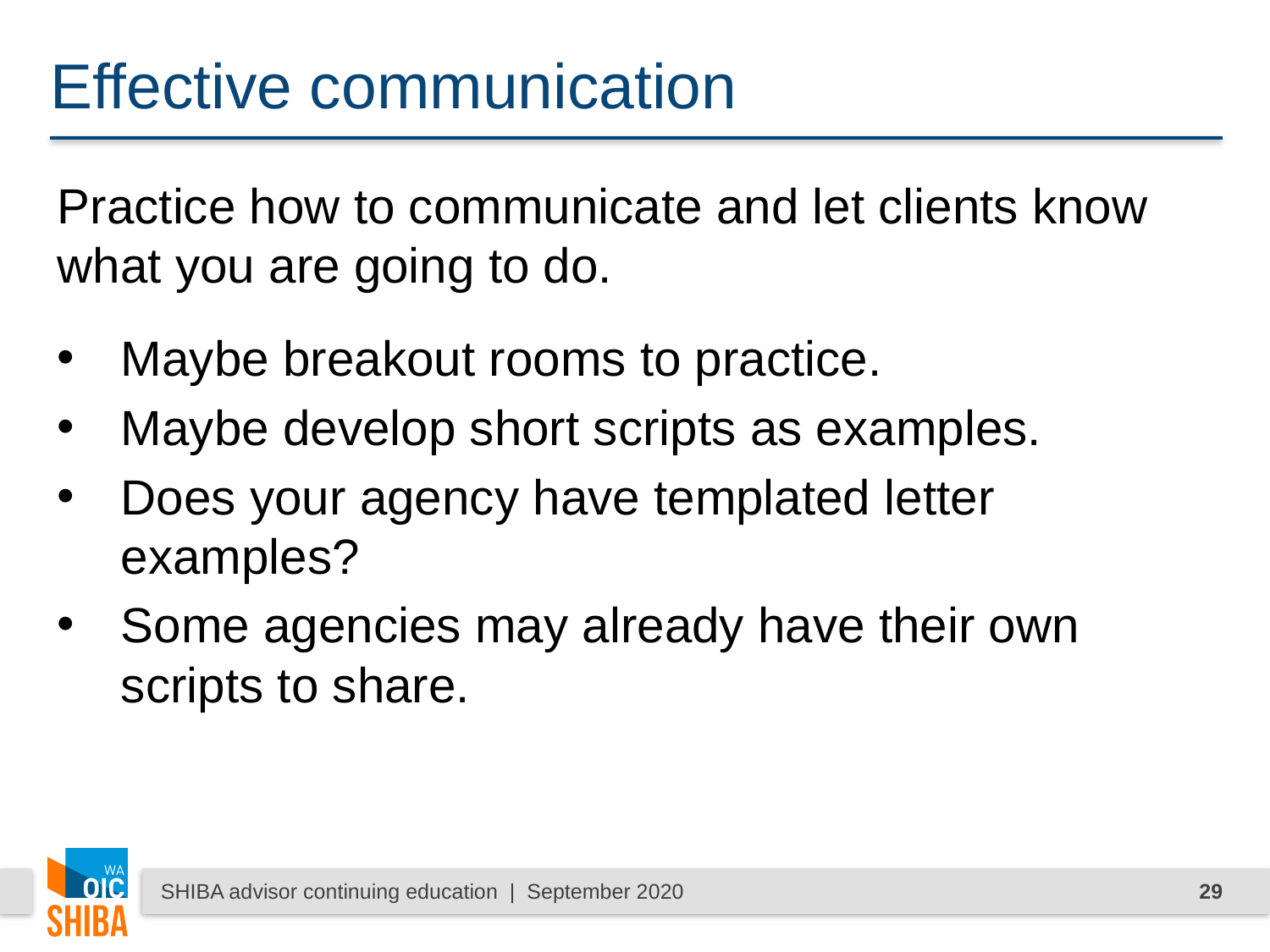

# Effective communication
Practice how to communicate and let clients know what you are going to do.

Maybe breakout rooms to practice.
Maybe develop short scripts as examples.
Does your agency have templated letter examples?
Some agencies may already have their own scripts to share.
SHIBA advisor continuing education  |  September 2020
29